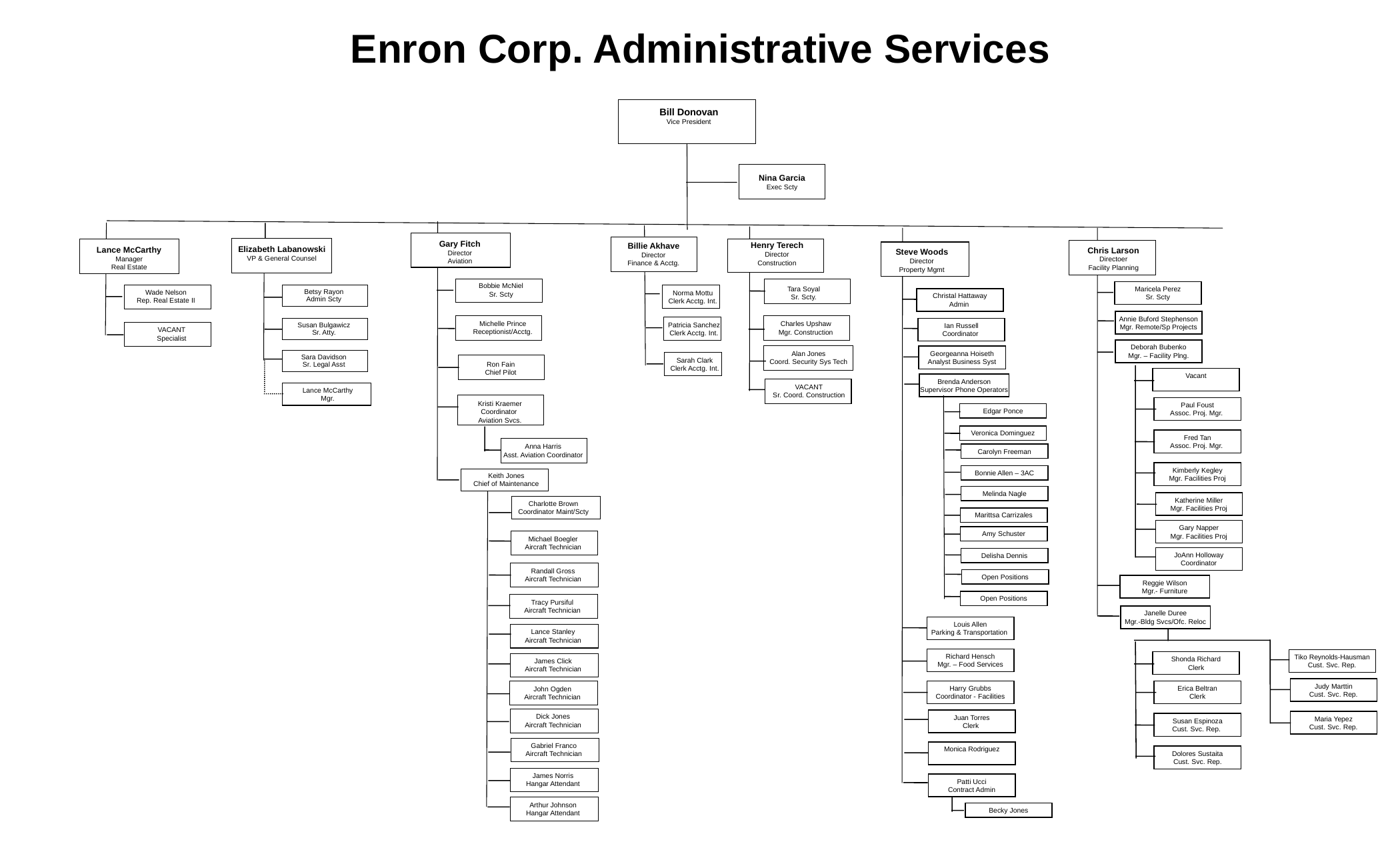

Enron Corp. Administrative Services

Bill Donovan
Vice President

Nina Garcia
Exec Scty

Gary Fitch
Director
Aviation

Bobbie McNiel
Sr. Scty

Michelle Prince
Receptionist/Acctg.

Lance McCarthy
Manager
Real Estate

Wade Nelson
Rep. Real Estate II

VACANT
Specialist

Elizabeth Labanowski
VP & General Counsel

Betsy Rayon
Admin Scty

Susan Bulgawicz
Sr. Atty.

Sara Davidson
Sr. Legal Asst

Lance McCarthy
Mgr.

Billie Akhave
Director
Finance & Acctg.

Norma Mottu
Clerk Acctg. Int.

Patricia Sanchez
Clerk Acctg. Int.

Sarah Clark
Clerk Acctg. Int.

Henry Terech
Director
Construction

Tara Soyal
Sr. Scty.

Charles Upshaw
Mgr. Construction

Alan Jones
Coord. Security Sys Tech

VACANT
Sr. Coord. Construction

Chris Larson
Directoer
Facility Planning

Steve Woods
Director
Property Mgmt
Maricela Perez
Sr. Scty
Christal Hattaway
Admin

Annie Buford Stephenson
Mgr. Remote/Sp Projects
Ian Russell
Coordinator

Deborah Bubenko
Mgr. – Facility Plng.
Georgeanna Hoiseth
Analyst Business Syst

Ron Fain
Chief Pilot

Vacant

Brenda Anderson
Supervisor Phone Operators

Kristi Kraemer
Coordinator
Aviation Svcs.

Edgar Ponce

Veronica Dominguez

Carolyn Freeman

Bonnie Allen – 3AC

Melinda Nagle

Marittsa Carrizales

Amy Schuster

Delisha Dennis

Open Positions

Open Positions

Paul Foust
Assoc. Proj. Mgr.

Fred Tan
Assoc. Proj. Mgr.

Anna Harris
Asst. Aviation Coordinator

Kimberly Kegley
Mgr. Facilities Proj

Keith Jones
Chief of Maintenance

Katherine Miller
Mgr. Facilities Proj

Charlotte Brown
Coordinator Maint/Scty

Gary Napper
Mgr. Facilities Proj

Michael Boegler
Aircraft Technician

JoAnn Holloway
Coordinator

Randall Gross
Aircraft Technician

Reggie Wilson
Mgr.- Furniture

Janelle Duree
Mgr.-Bldg Svcs/Ofc. Reloc

Tracy Pursiful
Aircraft Technician

Louis Allen
Parking & Transportation

Lance Stanley
Aircraft Technician

Richard Hensch
Mgr. – Food Services
Tiko Reynolds-Hausman
Cust. Svc. Rep.
Shonda Richard
Clerk

James Click
Aircraft Technician

Judy Marttin
Cust. Svc. Rep.
Harry Grubbs
Coordinator - Facilities
Erica Beltran
Clerk

John Ogden
Aircraft Technician

Dick Jones
Aircraft Technician
Juan Torres
Clerk
Maria Yepez
Cust. Svc. Rep.
Susan Espinoza
Cust. Svc. Rep.

Gabriel Franco
Aircraft Technician
Monica Rodriguez

Dolores Sustaita
Cust. Svc. Rep.

James Norris
Hangar Attendant
Patti Ucci
Contract Admin

Arthur Johnson
Hangar Attendant

Becky Jones